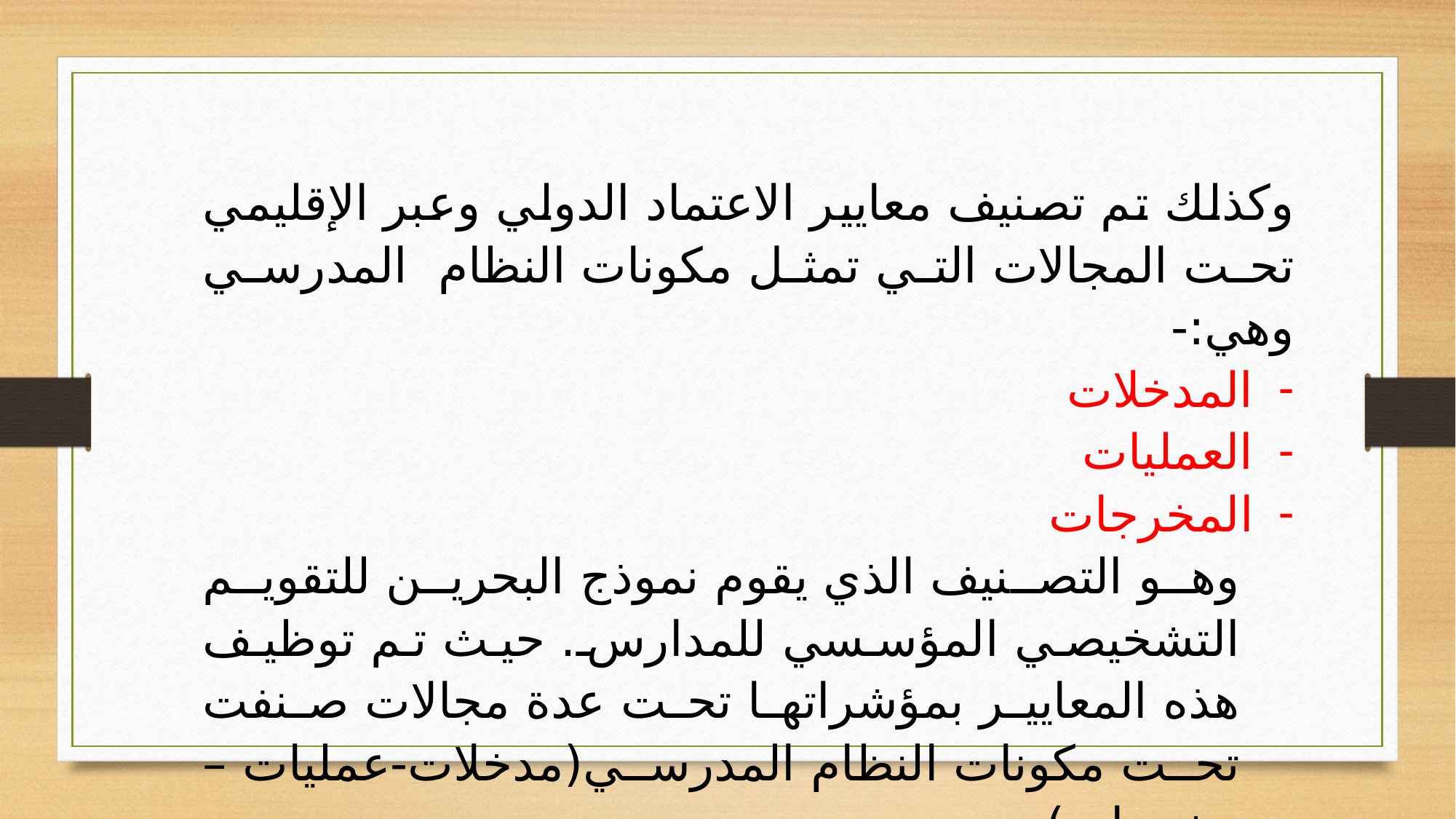

وكذلك تم تصنيف معايير الاعتماد الدولي وعبر الإقليمي تحت المجالات التي تمثل مكونات النظام  المدرسي وهي:-
المدخلات
العمليات
المخرجات
وهو التصنيف الذي يقوم نموذج البحرين للتقويم التشخيصي المؤسسي للمدارس. حيث تم توظيف هذه المعايير بمؤشراتها تحت عدة مجالات صنفت تحت مكونات النظام المدرسي(مدخلات-عمليات – مخرجات).